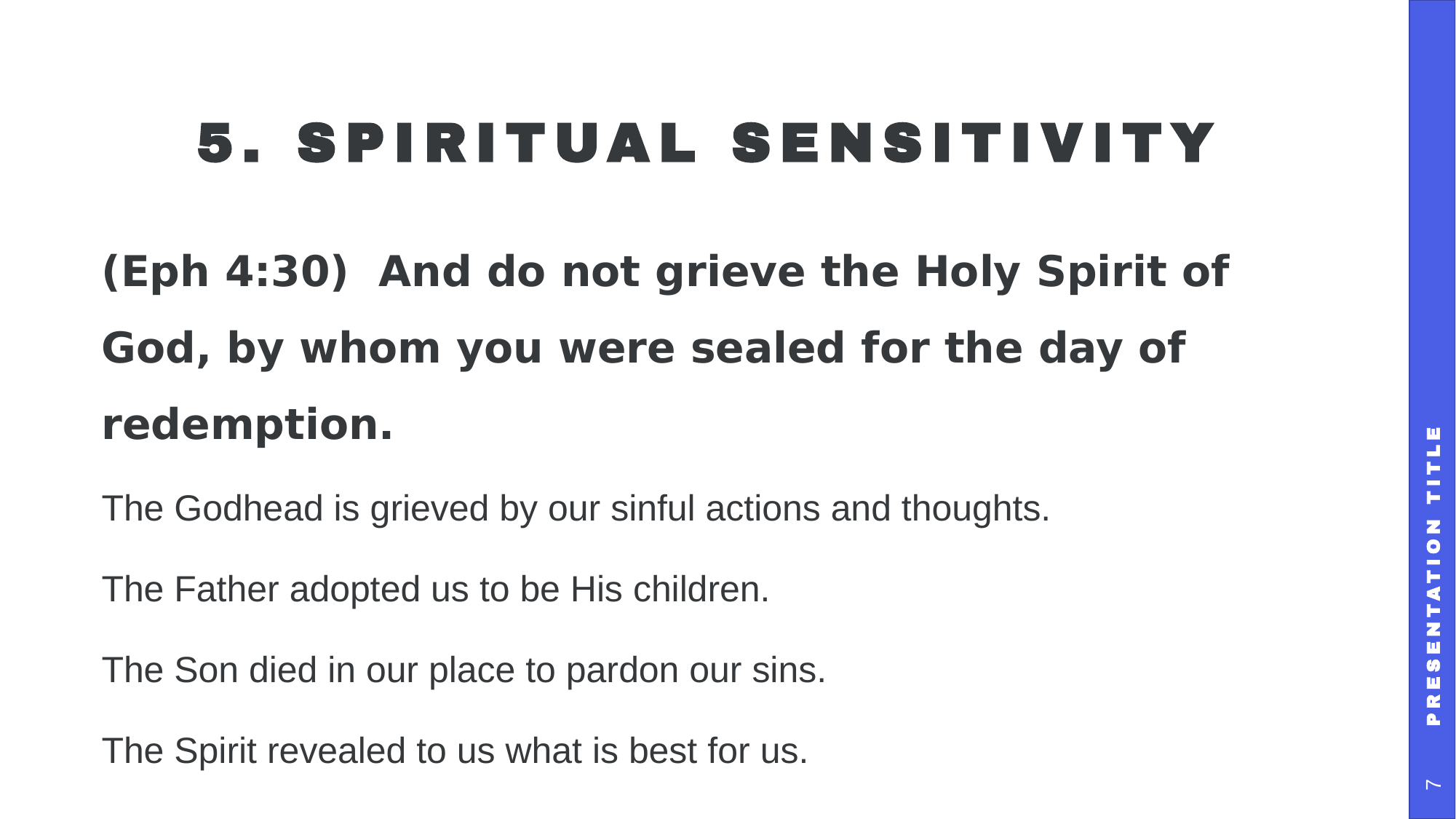

# 5. Spiritual sensitivity
(Eph 4:30)  And do not grieve the Holy Spirit of God, by whom you were sealed for the day of redemption.
The Godhead is grieved by our sinful actions and thoughts.
The Father adopted us to be His children.
The Son died in our place to pardon our sins.
The Spirit revealed to us what is best for us.
Presentation Title
7